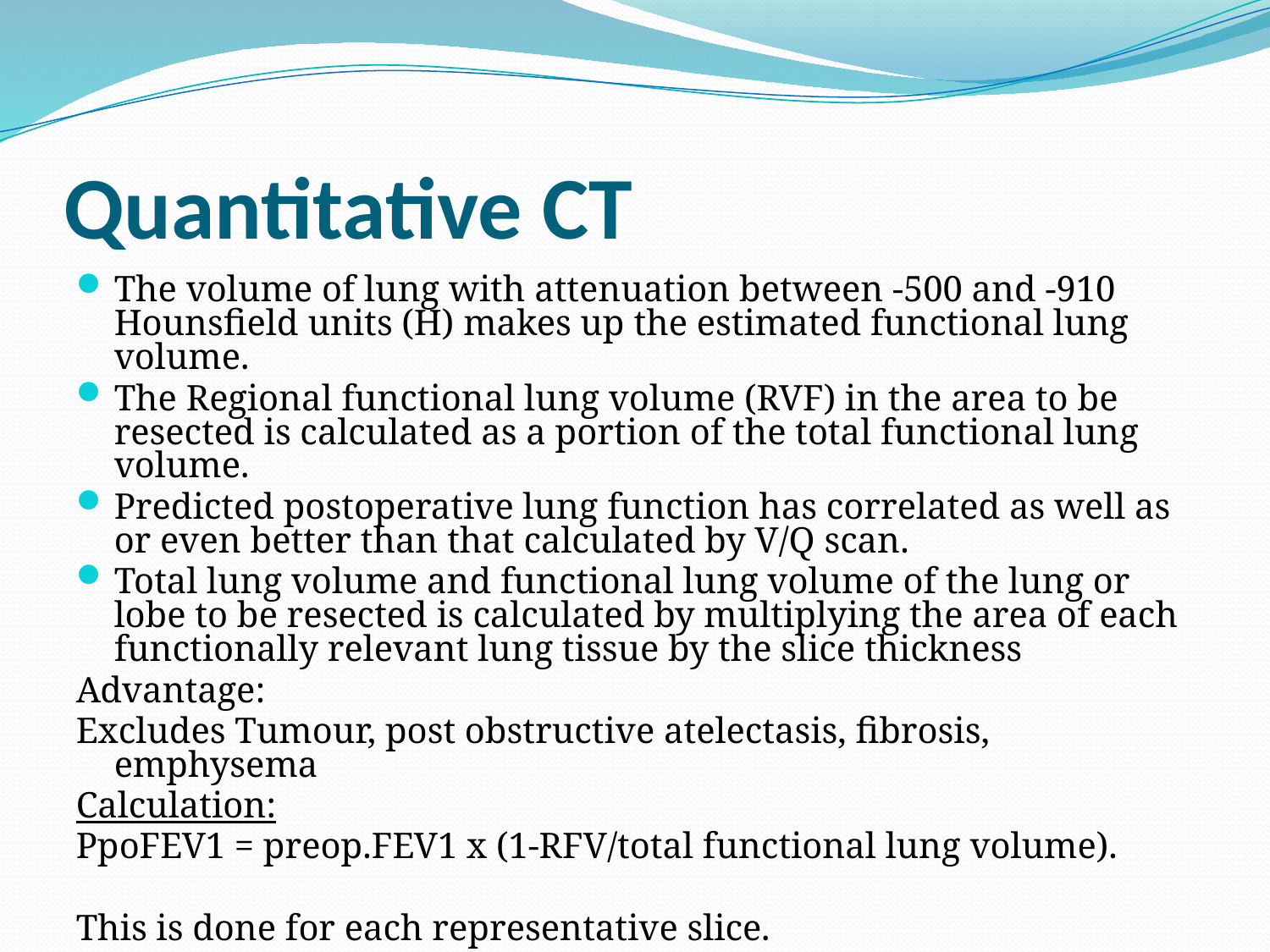

# Quantitative CT
The volume of lung with attenuation between -500 and -910 Hounsfield units (H) makes up the estimated functional lung volume.
The Regional functional lung volume (RVF) in the area to be resected is calculated as a portion of the total functional lung volume.
Predicted postoperative lung function has correlated as well as or even better than that calculated by V/Q scan.
Total lung volume and functional lung volume of the lung or lobe to be resected is calculated by multiplying the area of each functionally relevant lung tissue by the slice thickness
Advantage:
Excludes Tumour, post obstructive atelectasis, fibrosis, emphysema
Calculation:
PpoFEV1 = preop.FEV1 x (1-RFV/total functional lung volume).

This is done for each representative slice.